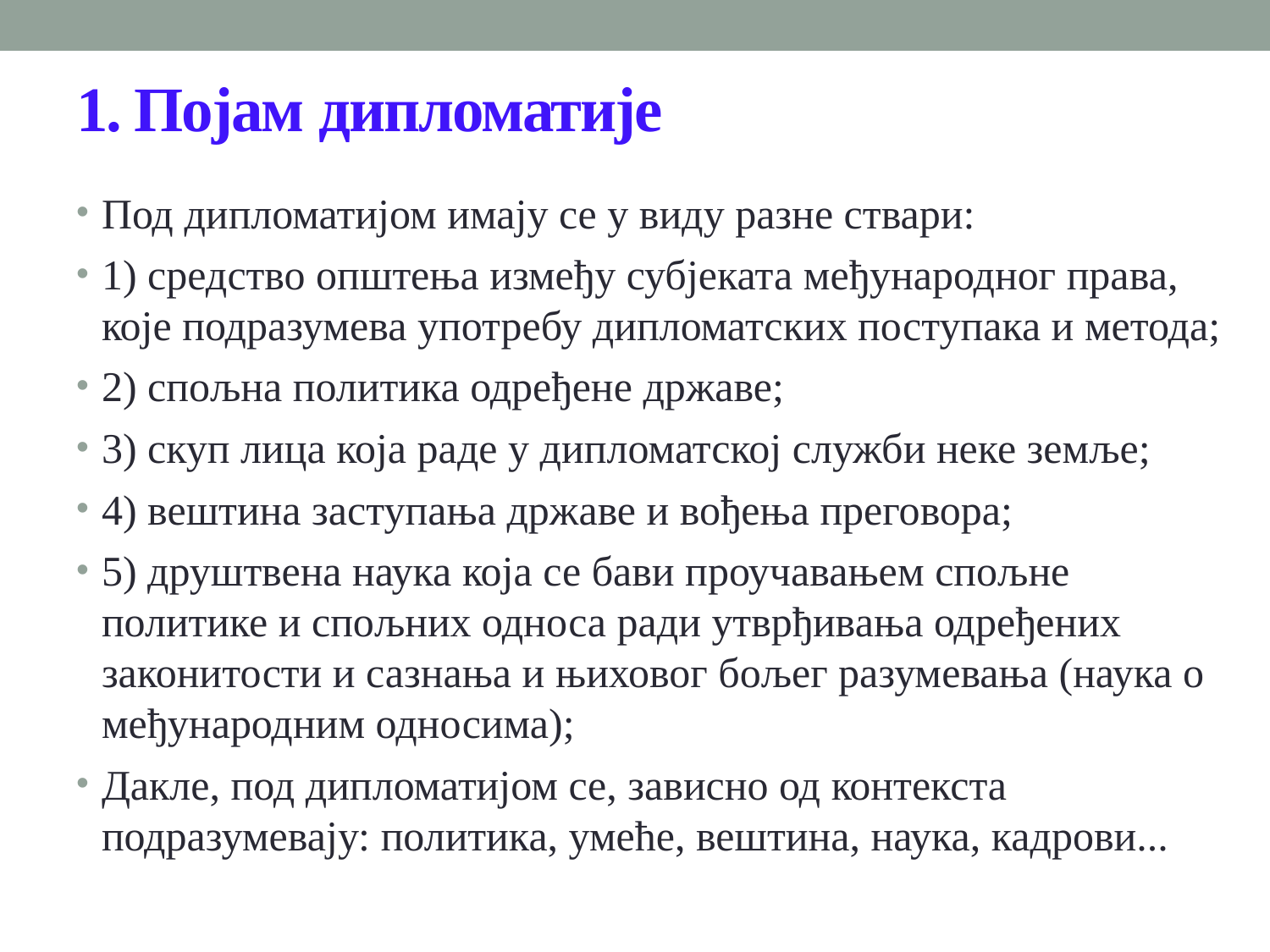

# 1. Појам дипломатије
Под дипломатијом имају се у виду разне ствари:
1) средство општења између субјеката међународног права, које подразумева употребу дипломатских поступака и метода;
2) спољна политика одређене државе;
3) скуп лица која раде у дипломатској служби неке земље;
4) вештина заступања државе и вођења преговора;
5) друштвена наука која се бави проучавањем спољне политике и спољних односа ради утврђивања одређених законитости и сазнања и њиховог бољег разумевања (наука о међународним односима);
Дакле, под дипломатијом се, зависно од контекста подразумевају: политика, умеће, вештина, наука, кадрови...